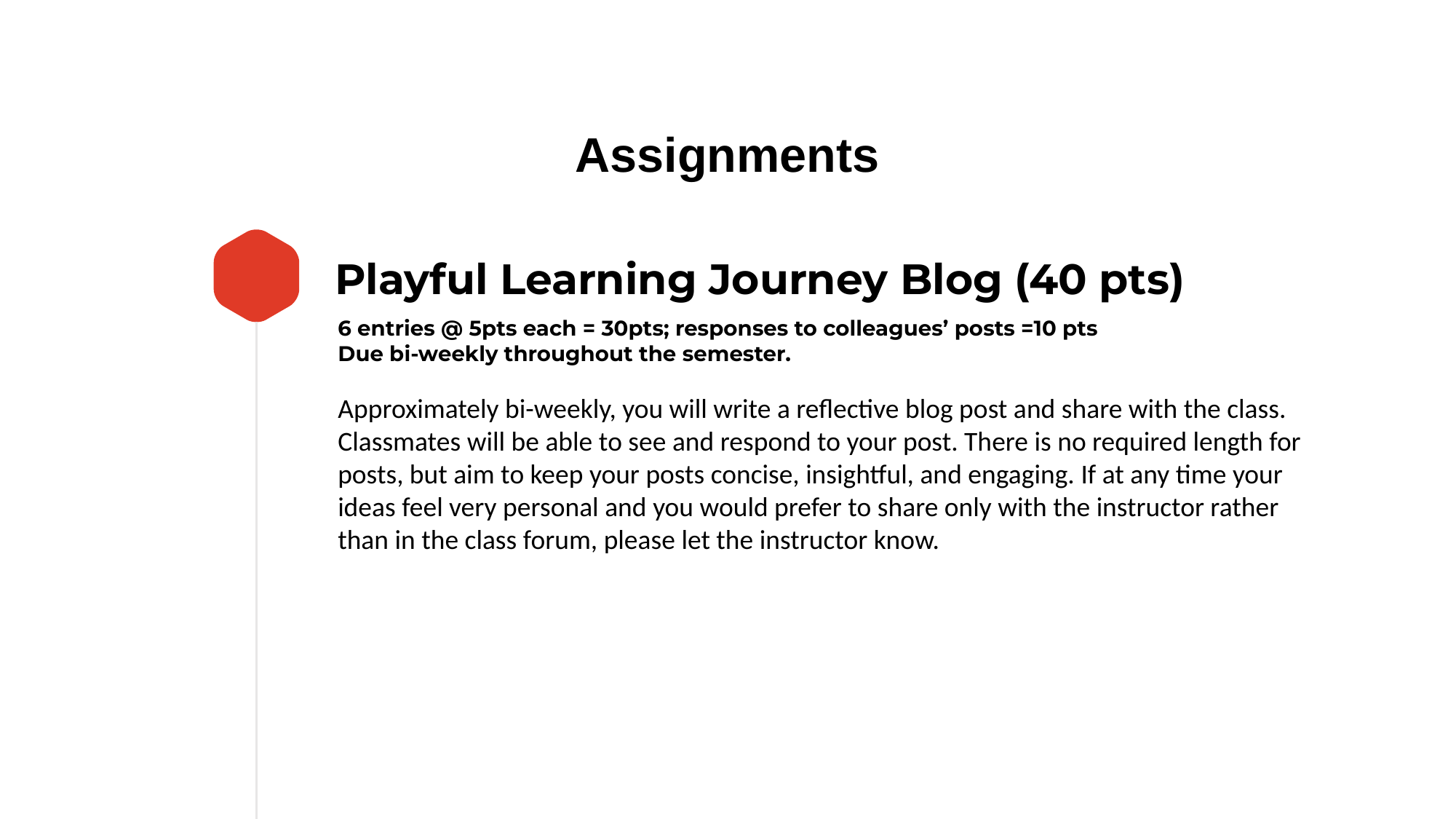

# Assignments

Playful Learning Journey Blog (40 pts)
6 entries @ 5pts each = 30pts; responses to colleagues’ posts =10 pts
Due bi-weekly throughout the semester.

Approximately bi-weekly, you will write a reflective blog post and share with the class. Classmates will be able to see and respond to your post. There is no required length for posts, but aim to keep your posts concise, insightful, and engaging. If at any time your ideas feel very personal and you would prefer to share only with the instructor rather than in the class forum, please let the instructor know.